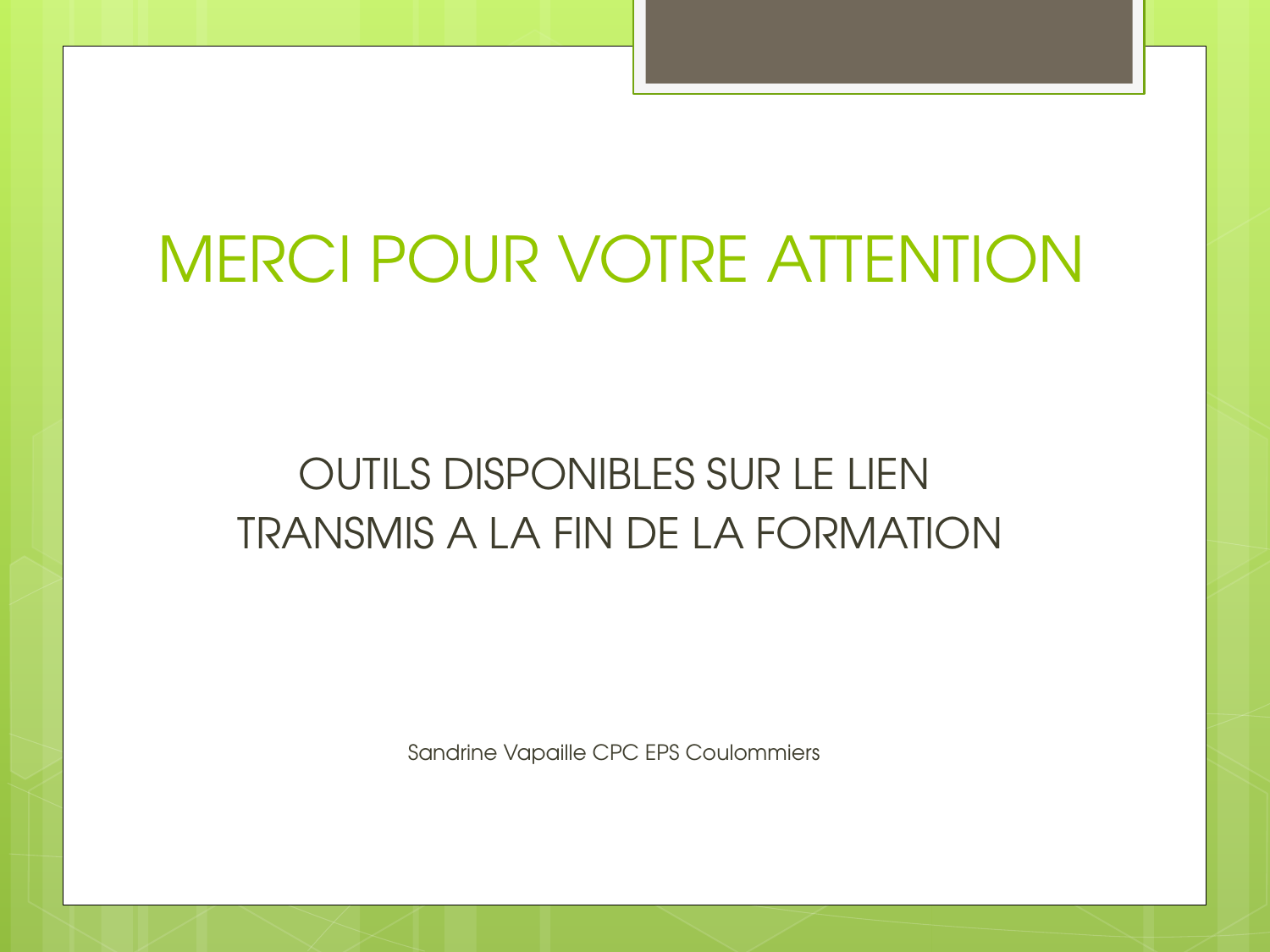

# MERCI POUR VOTRE ATTENTION

OUTILS DISPONIBLES SUR LE LIEN
TRANSMIS A LA FIN DE LA FORMATION

Sandrine Vapaille CPC EPS Coulommiers